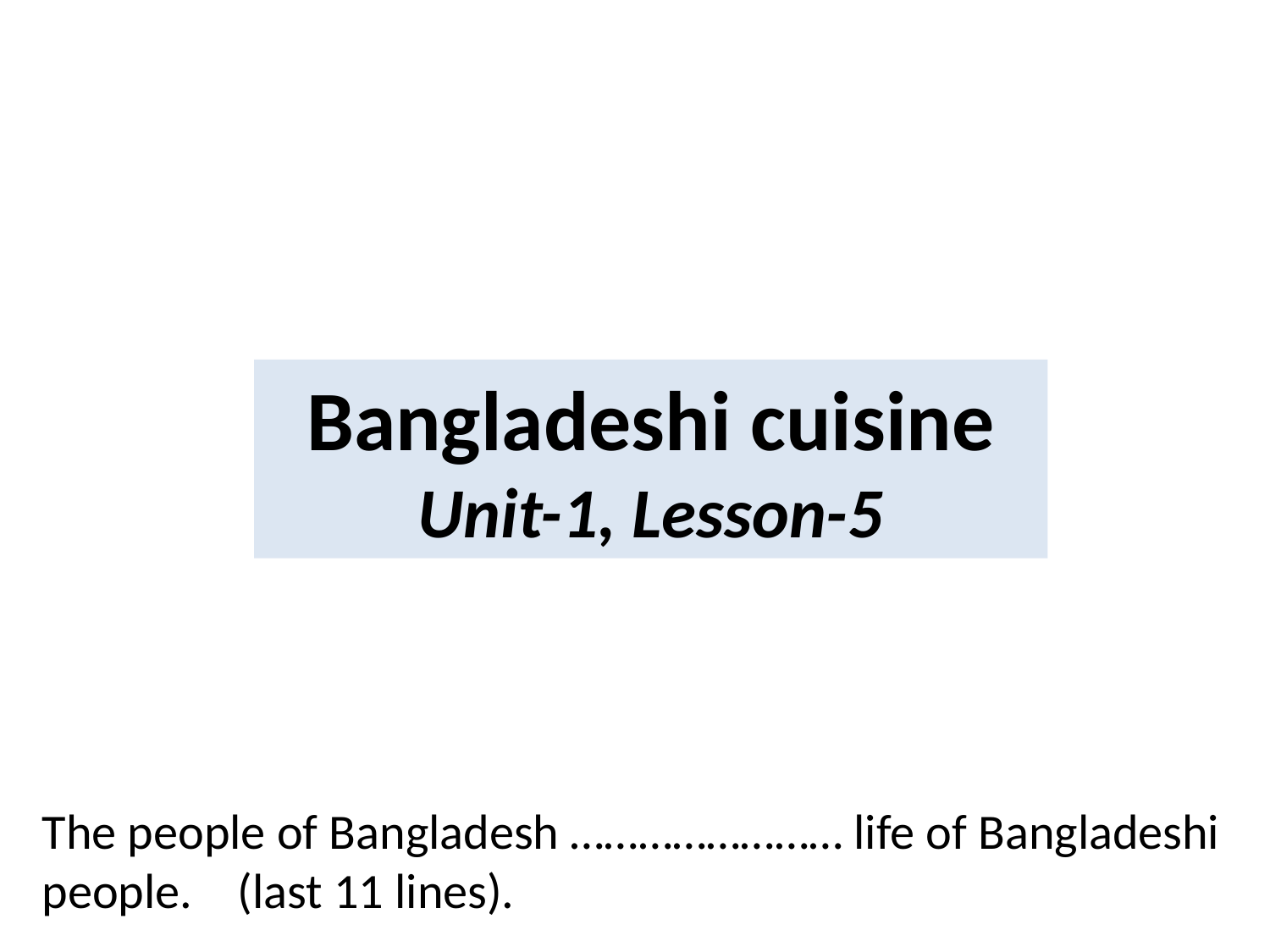

Bangladeshi cuisine
Unit-1, Lesson-5
The people of Bangladesh …………………… life of Bangladeshi people.    (last 11 lines).